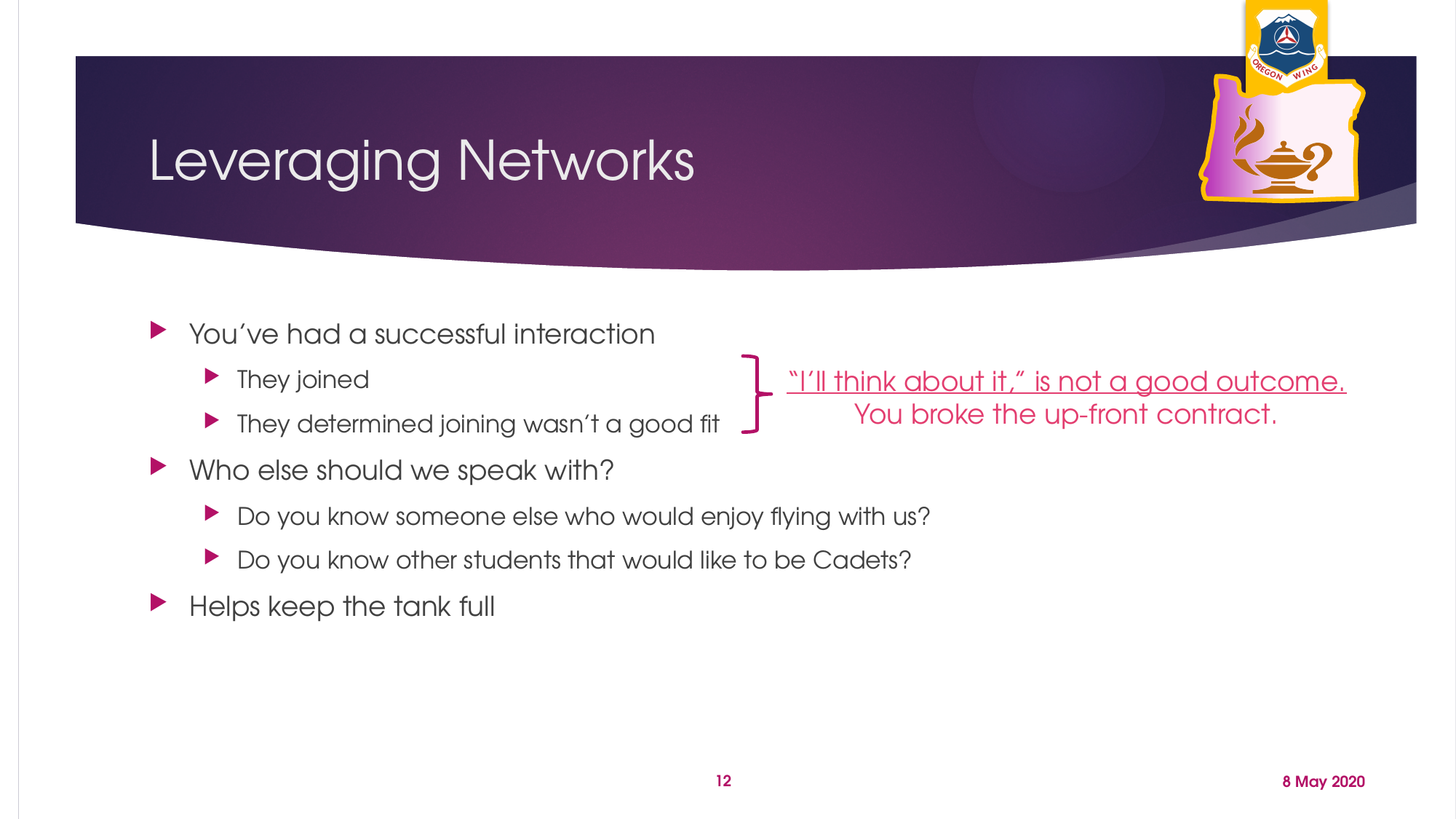

# Leveraging Networks
You’ve had a successful interaction
They joined
They determined joining wasn’t a good fit
Who else should we speak with?
Do you know someone else who would enjoy flying with us?
Do you know other students that would like to be Cadets?
Helps keep the tank full

“I’ll think about it,” is not a good outcome.
You broke the up-front contract.